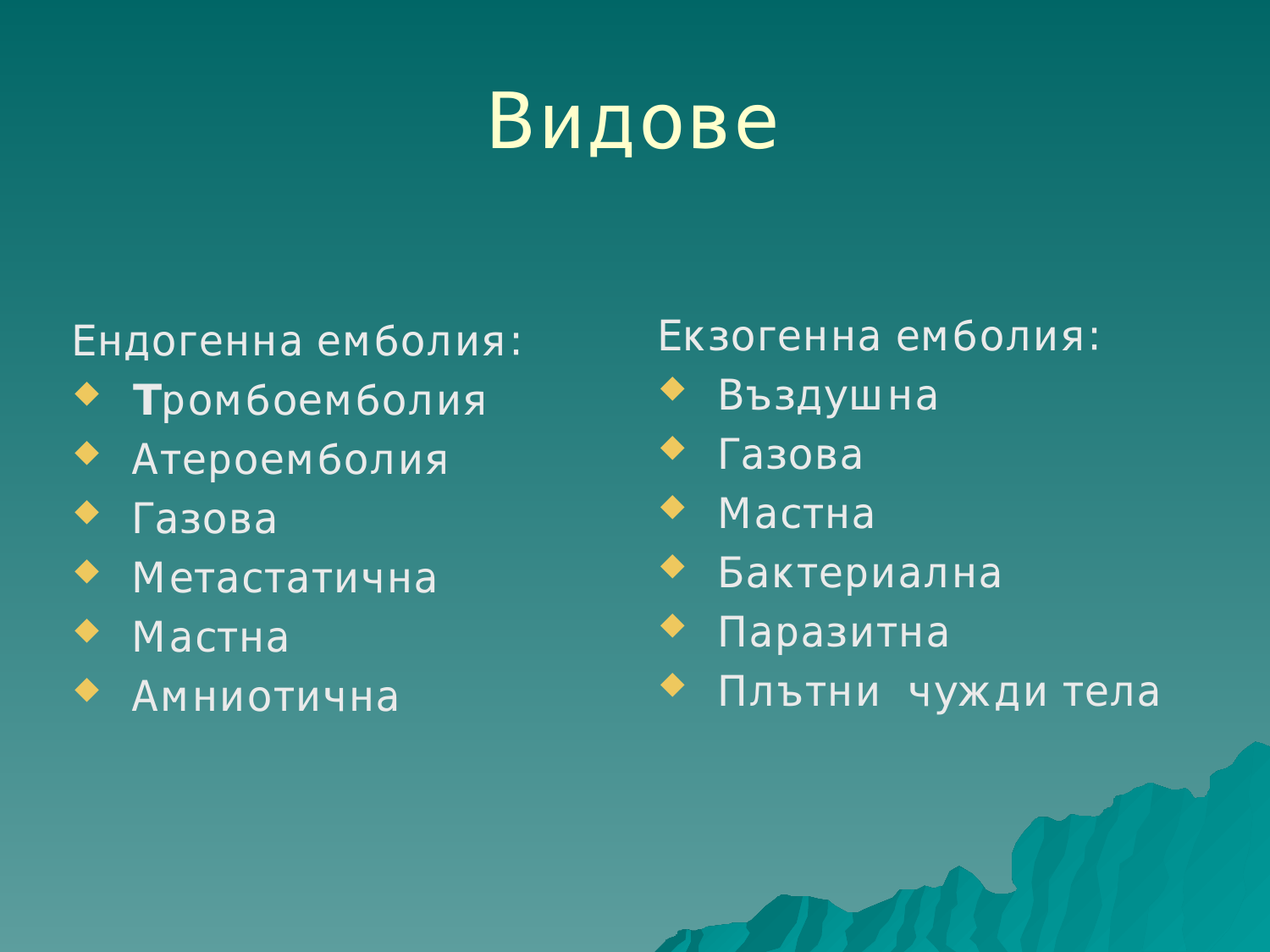

# Видове

Екзогенна емболия:
 Въздушна
 Газова
 Мастна
 Бактериална
 Паразитна
 Плътни  чужди тела

Ендогенна емболия:
 Тромбоемболия
 Атероемболия
 Газова
 Метастатична
 Мастна
 Амниотична